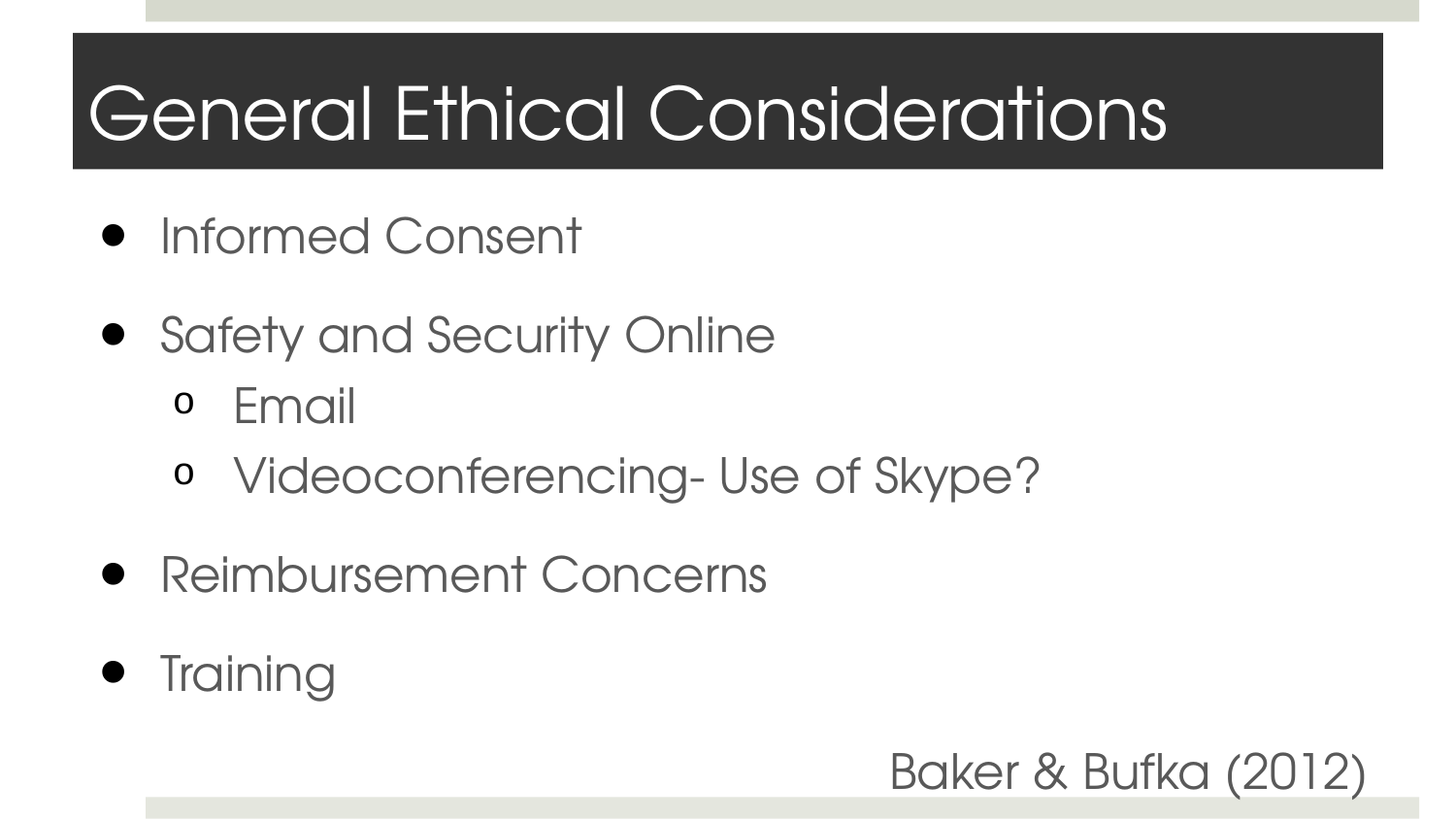

# General Ethical Considerations
Informed Consent
Safety and Security Online
Email
Videoconferencing- Use of Skype?
Reimbursement Concerns
Training
Baker & Bufka (2012)